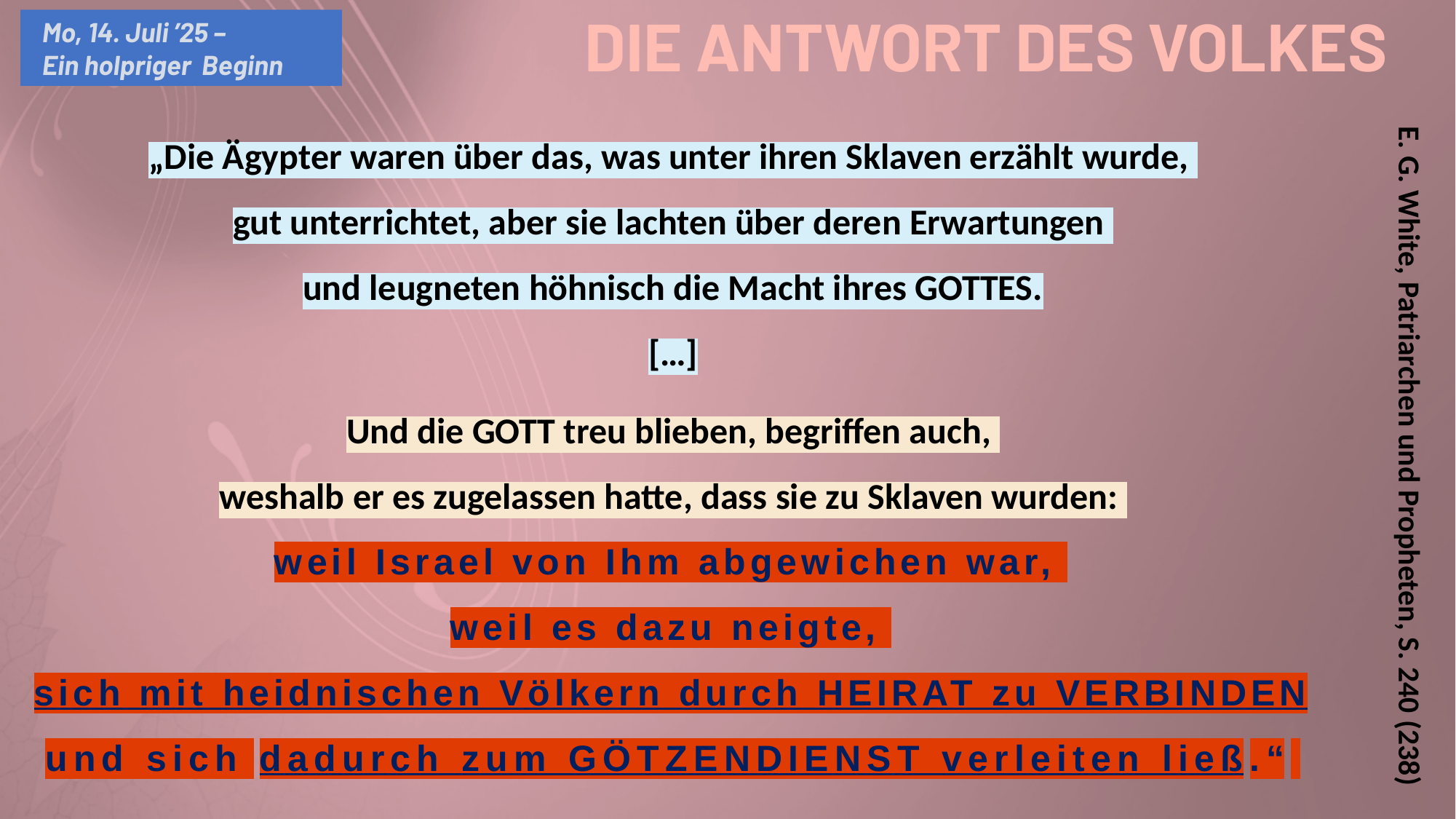

DIE ANTWORT DES VOLKES
Mo, 14. Juli ’25 –
Ein holpriger  Beginn
„Die Ägypter waren über das, was unter ihren Sklaven erzählt wurde,
gut unterrichtet, aber sie lachten über deren Erwartungen
und leugneten höhnisch die Macht ihres GOTTES.
[…]
Und die GOTT treu blieben, begriffen auch,
weshalb er es zugelassen hatte, dass sie zu Sklaven wurden:
weil Israel von Ihm abgewichen war,
weil es dazu neigte,
sich mit heidnischen Völkern durch HEIRAT zu VERBINDEN
und sich dadurch zum GÖTZENDIENST verleiten ließ.“
E. G. White, Patriarchen und Propheten, S. 240 (238)